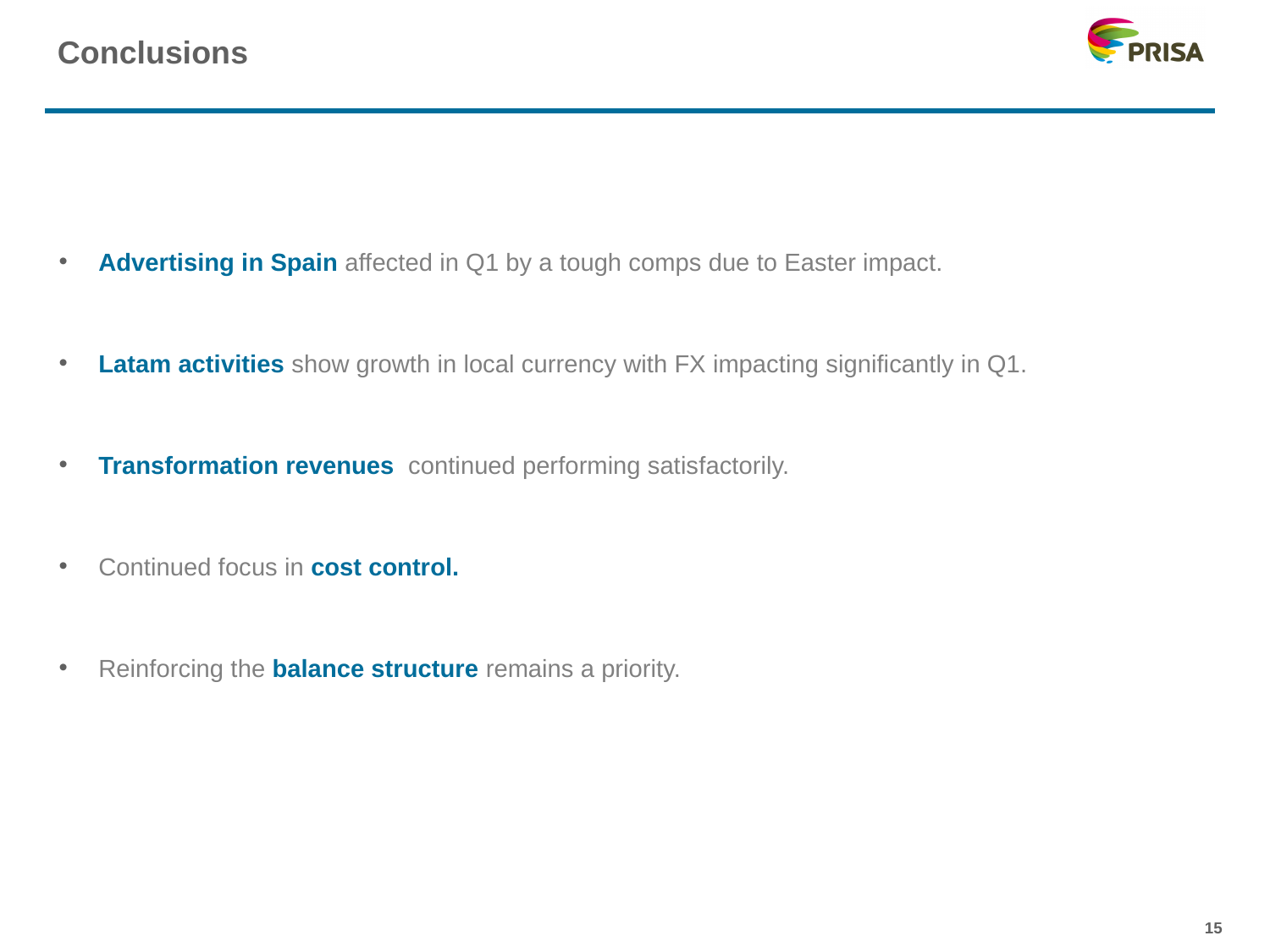

Conclusions
Advertising in Spain affected in Q1 by a tough comps due to Easter impact.

Latam activities show growth in local currency with FX impacting significantly in Q1.

Transformation revenues  continued performing satisfactorily.

Continued focus in cost control.

Reinforcing the balance structure remains a priority.